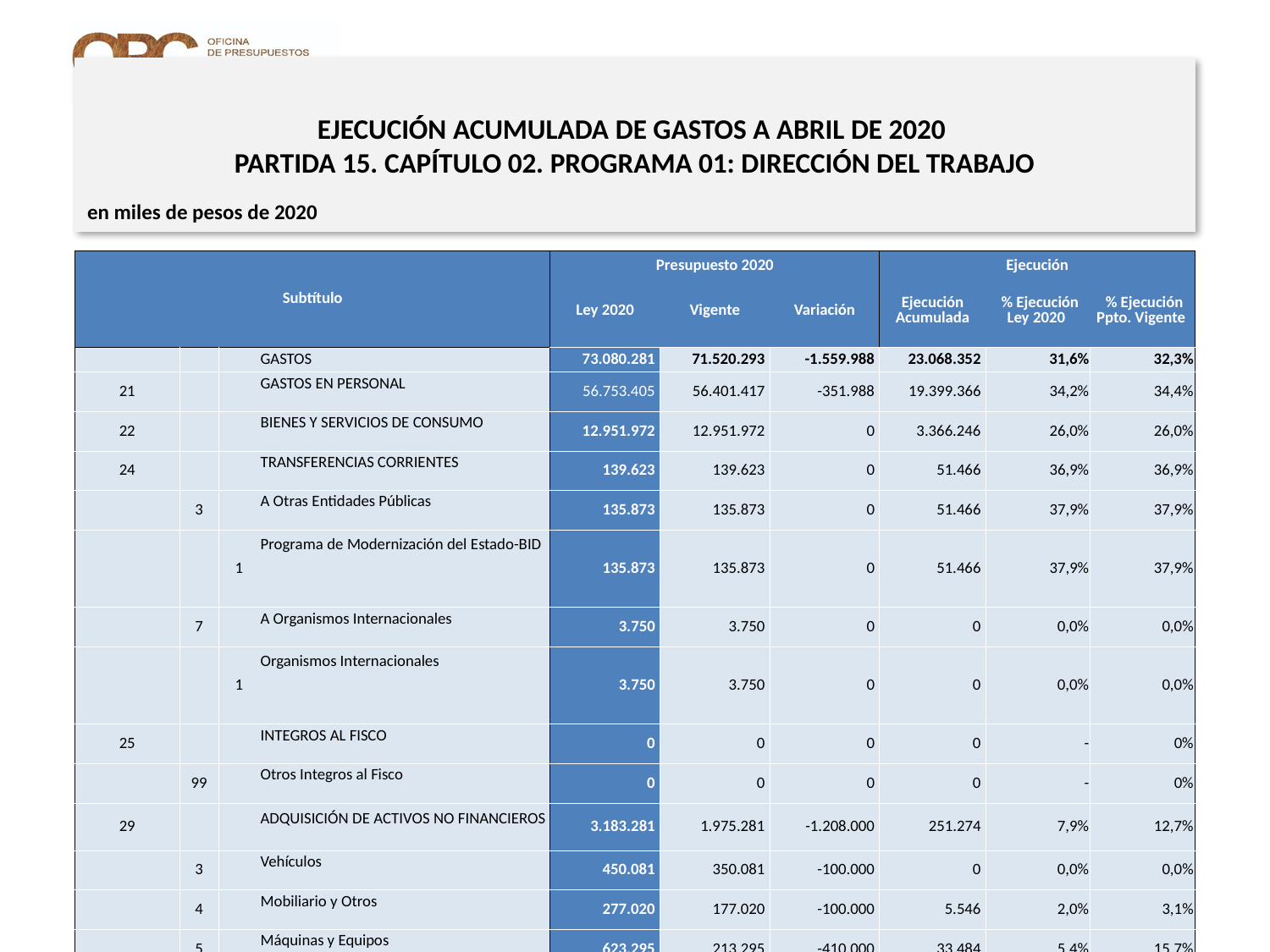

# EJECUCIÓN ACUMULADA DE GASTOS A ABRIL DE 2020 PARTIDA 15. CAPÍTULO 02. PROGRAMA 01: DIRECCIÓN DEL TRABAJO
en miles de pesos de 2020
| Subtítulo |  |  |  | Presupuesto 2020 |  |  | Ejecución |  |  |
| --- | --- | --- | --- | --- | --- | --- | --- | --- | --- |
|  |  |  |  | Ley 2020 | Vigente | Variación | Ejecución Acumulada | % Ejecución Ley 2020 | % Ejecución Ppto. Vigente |
|  |  |  | GASTOS | 73.080.281 | 71.520.293 | -1.559.988 | 23.068.352 | 31,6% | 32,3% |
| 21 |  |  | GASTOS EN PERSONAL | 56.753.405 | 56.401.417 | -351.988 | 19.399.366 | 34,2% | 34,4% |
| 22 |  |  | BIENES Y SERVICIOS DE CONSUMO | 12.951.972 | 12.951.972 | 0 | 3.366.246 | 26,0% | 26,0% |
| 24 |  |  | TRANSFERENCIAS CORRIENTES | 139.623 | 139.623 | 0 | 51.466 | 36,9% | 36,9% |
|  | 3 |  | A Otras Entidades Públicas | 135.873 | 135.873 | 0 | 51.466 | 37,9% | 37,9% |
|  |  | 1 | Programa de Modernización del Estado-BID | 135.873 | 135.873 | 0 | 51.466 | 37,9% | 37,9% |
|  | 7 |  | A Organismos Internacionales | 3.750 | 3.750 | 0 | 0 | 0,0% | 0,0% |
|  |  | 1 | Organismos Internacionales | 3.750 | 3.750 | 0 | 0 | 0,0% | 0,0% |
| 25 |  |  | INTEGROS AL FISCO | 0 | 0 | 0 | 0 | - | 0% |
|  | 99 |  | Otros Integros al Fisco | 0 | 0 | 0 | 0 | - | 0% |
| 29 |  |  | ADQUISICIÓN DE ACTIVOS NO FINANCIEROS | 3.183.281 | 1.975.281 | -1.208.000 | 251.274 | 7,9% | 12,7% |
|  | 3 |  | Vehículos | 450.081 | 350.081 | -100.000 | 0 | 0,0% | 0,0% |
|  | 4 |  | Mobiliario y Otros | 277.020 | 177.020 | -100.000 | 5.546 | 2,0% | 3,1% |
|  | 5 |  | Máquinas y Equipos | 623.295 | 213.295 | -410.000 | 33.484 | 5,4% | 15,7% |
|  | 6 |  | Equipos Informáticos | 283.935 | 283.935 | 0 | 1.119 | 0,4% | 0,4% |
|  | 7 |  | Programas Informáticos | 1.548.950 | 950.950 | -598.000 | 211.125 | 13,6% | 22,2% |
| 34 |  |  | SERVICIO DE LA DEUDA | 4.000 | 4.000 | 0 | 0 | 0,0% | 0,0% |
|  | 7 |  | Deuda Flotante | 4.000 | 4.000 | 0 | 0 | 0,0% | 0,0% |
| 35 |  |  | SALDO FINAL DE CAJA | 48.000 | 48.000 | 0 | 0 | 0,0% | 0,0% |
9